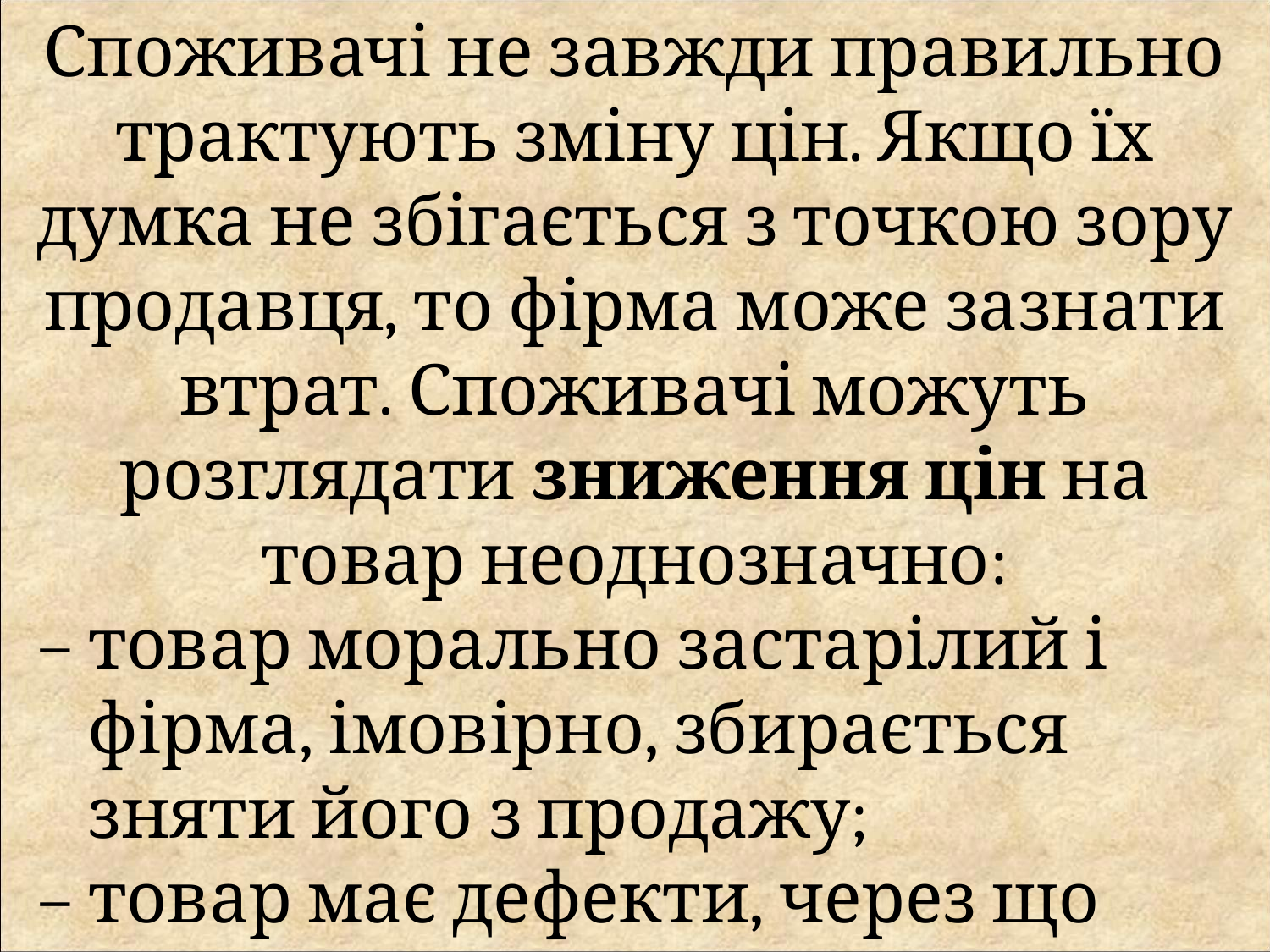

Споживачі не завжди правильно трактують зміну цін. Якщо їх думка не збігається з точкою зору продавця, то фірма може зазнати втрат. Споживачі можуть розглядати зниження цін на товар неоднозначно:
– товар морально застарілий і фірма, імовірно, збирається зняти його з продажу;
– товар має дефекти, через що погано продається;